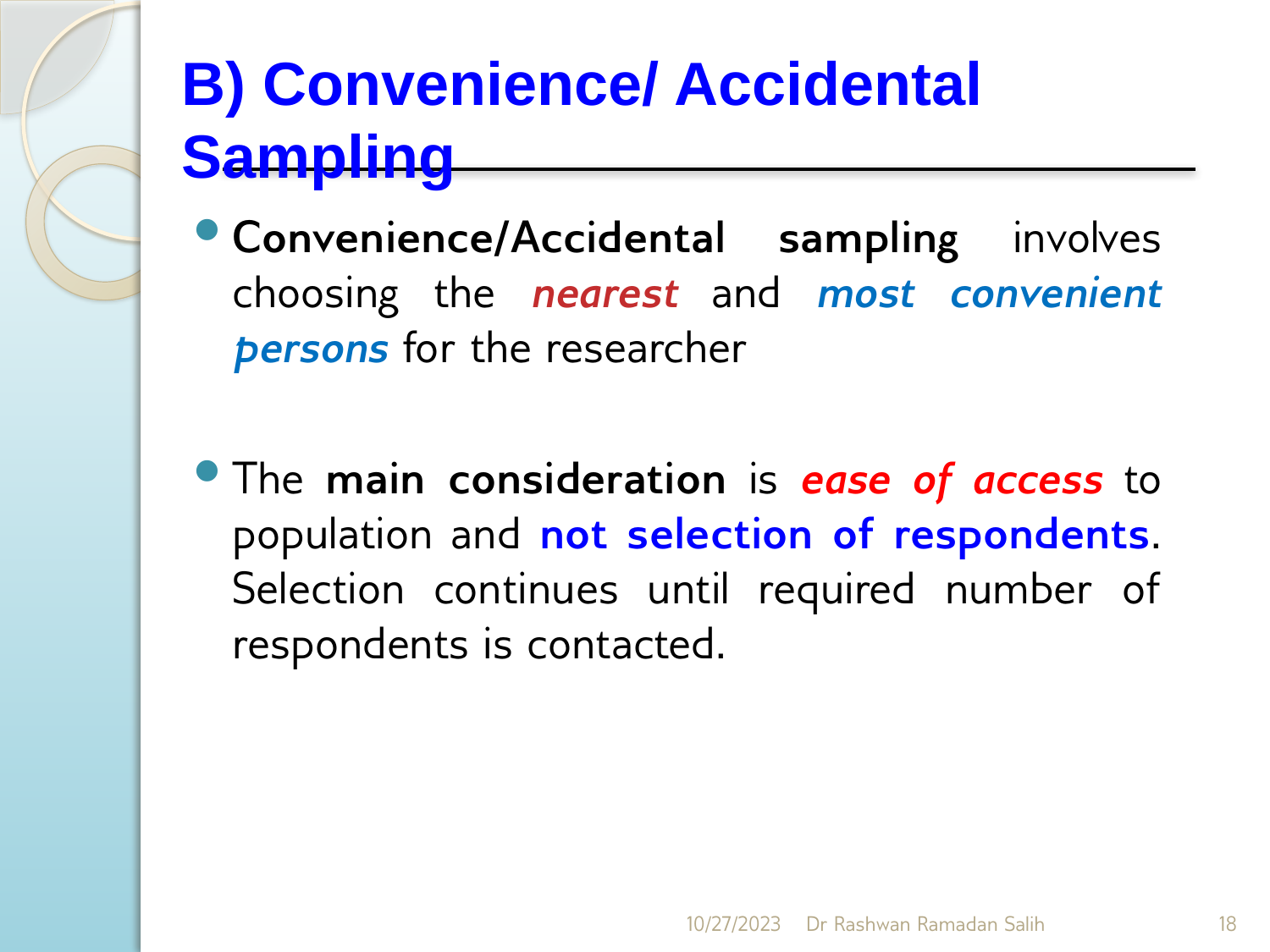

# B) Convenience/ Accidental Sampling
Convenience/Accidental sampling involves choosing the nearest and most convenient persons for the researcher

The main consideration is ease of access to population and not selection of respondents. Selection continues until required number of respondents is contacted.

10/27/2023
Dr Rashwan Ramadan Salih
18